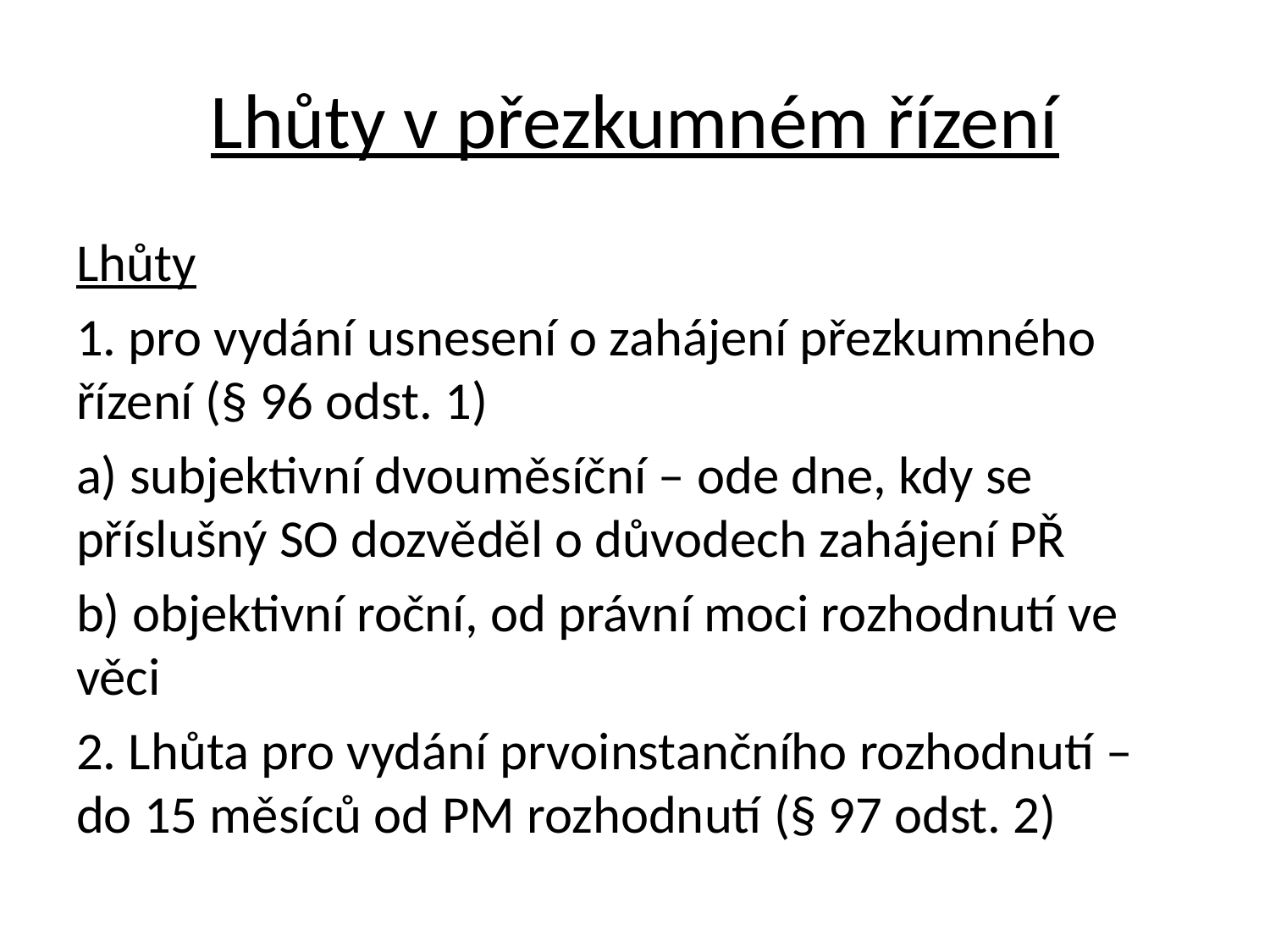

# Lhůty v přezkumném řízení
Lhůty
1. pro vydání usnesení o zahájení přezkumného řízení (§ 96 odst. 1)
a) subjektivní dvouměsíční – ode dne, kdy se příslušný SO dozvěděl o důvodech zahájení PŘ
b) objektivní roční, od právní moci rozhodnutí ve věci
2. Lhůta pro vydání prvoinstančního rozhodnutí – do 15 měsíců od PM rozhodnutí (§ 97 odst. 2)